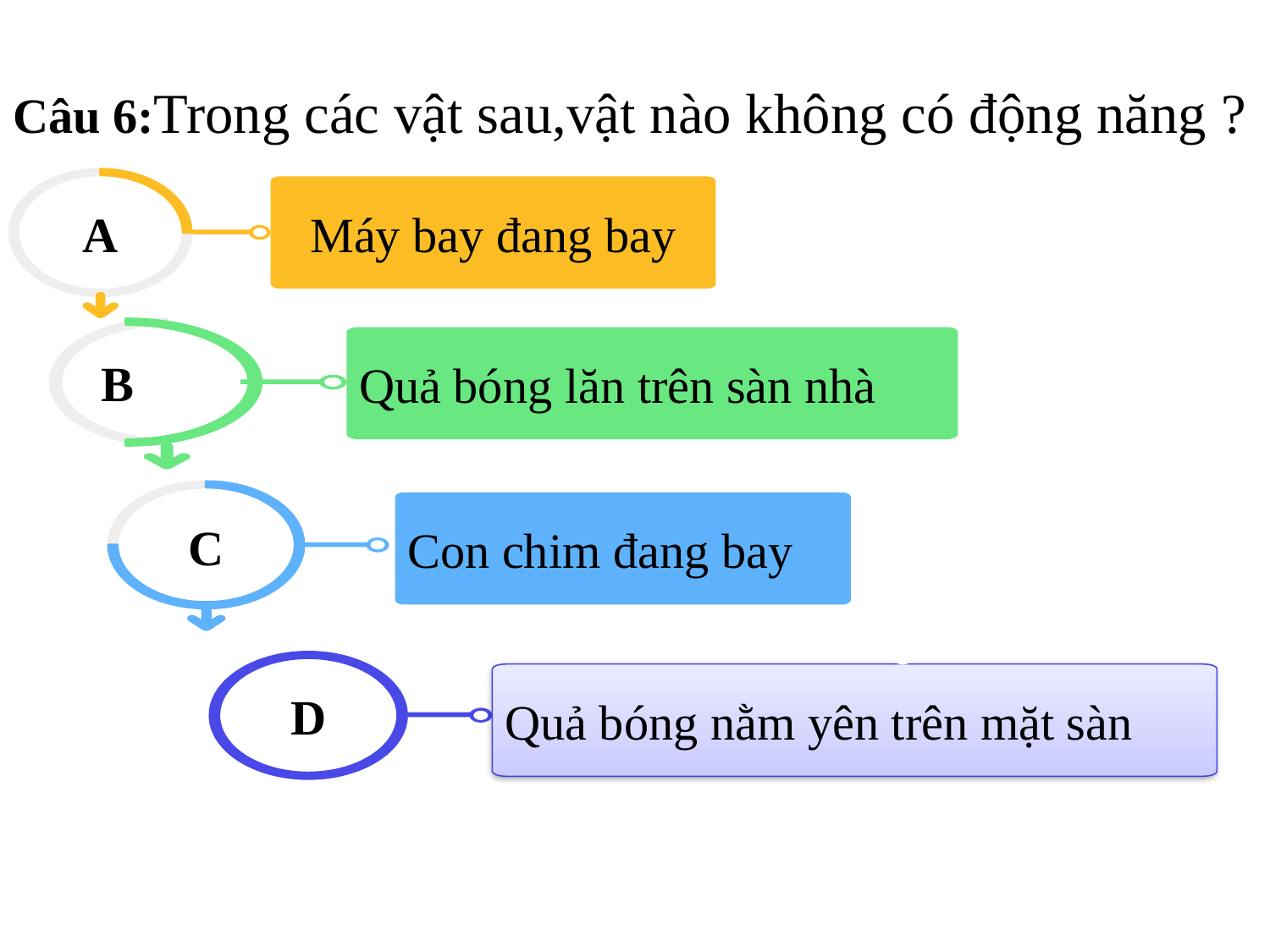

Câu 6:Trong các vật sau,vật nào không có động năng ?

Máy bay đang bay
A

Quả bóng lăn trên sàn nhà
B

Con chim đang bay
C

Quả bóng nằm yên trên mặt sàn
D